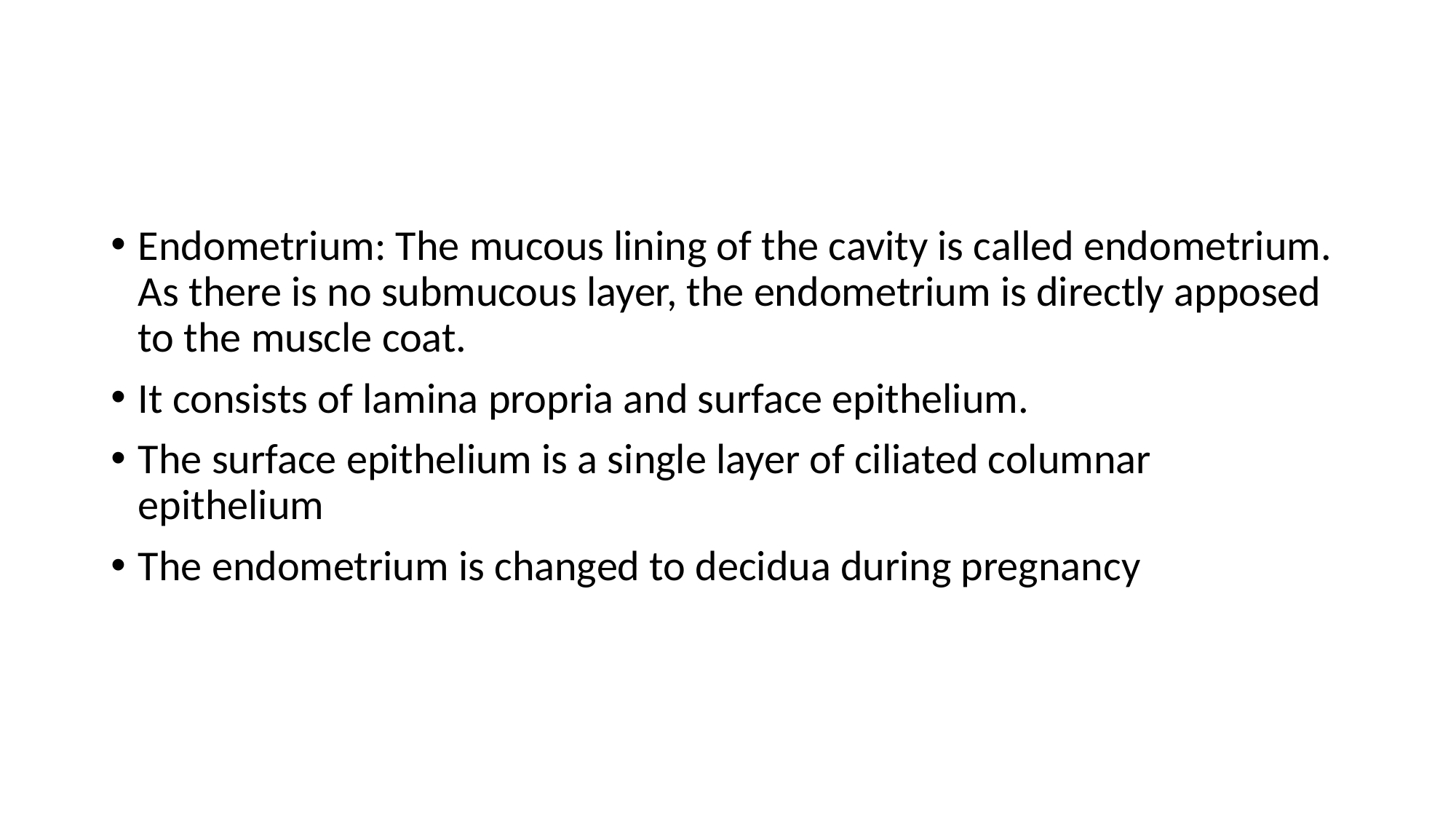

#
Endometrium: The mucous lining of the cavity is called endometrium. As there is no submucous layer, the endometrium is directly apposed to the muscle coat.
It consists of lamina propria and surface epithelium.
The surface epithelium is a single layer of ciliated columnar epithelium
The endometrium is changed to decidua during pregnancy